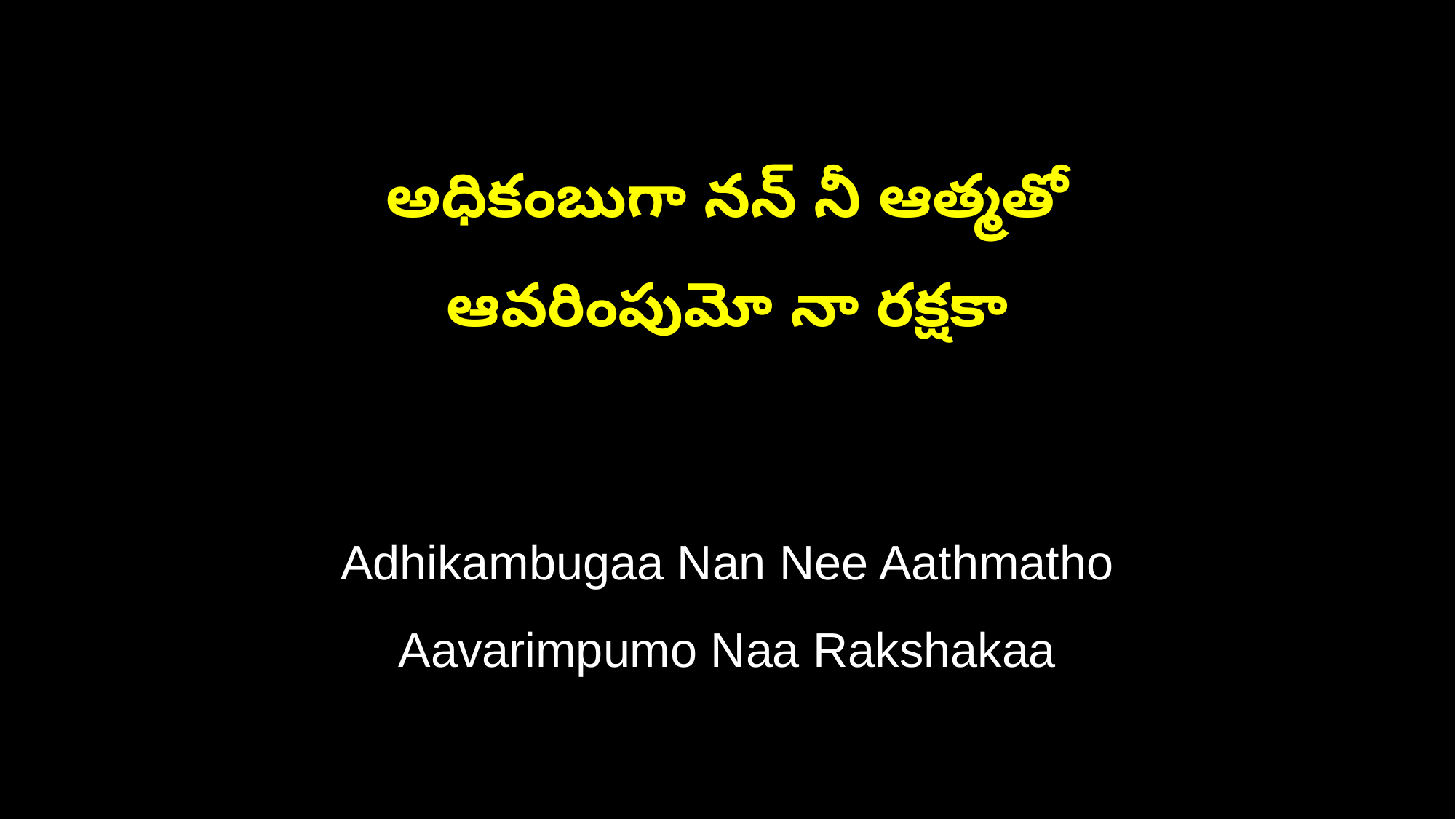

అధికంబుగా నన్ నీ ఆత్మతో
ఆవరింపుమో నా రక్షకా
Adhikambugaa Nan Nee Aathmatho
Aavarimpumo Naa Rakshakaa